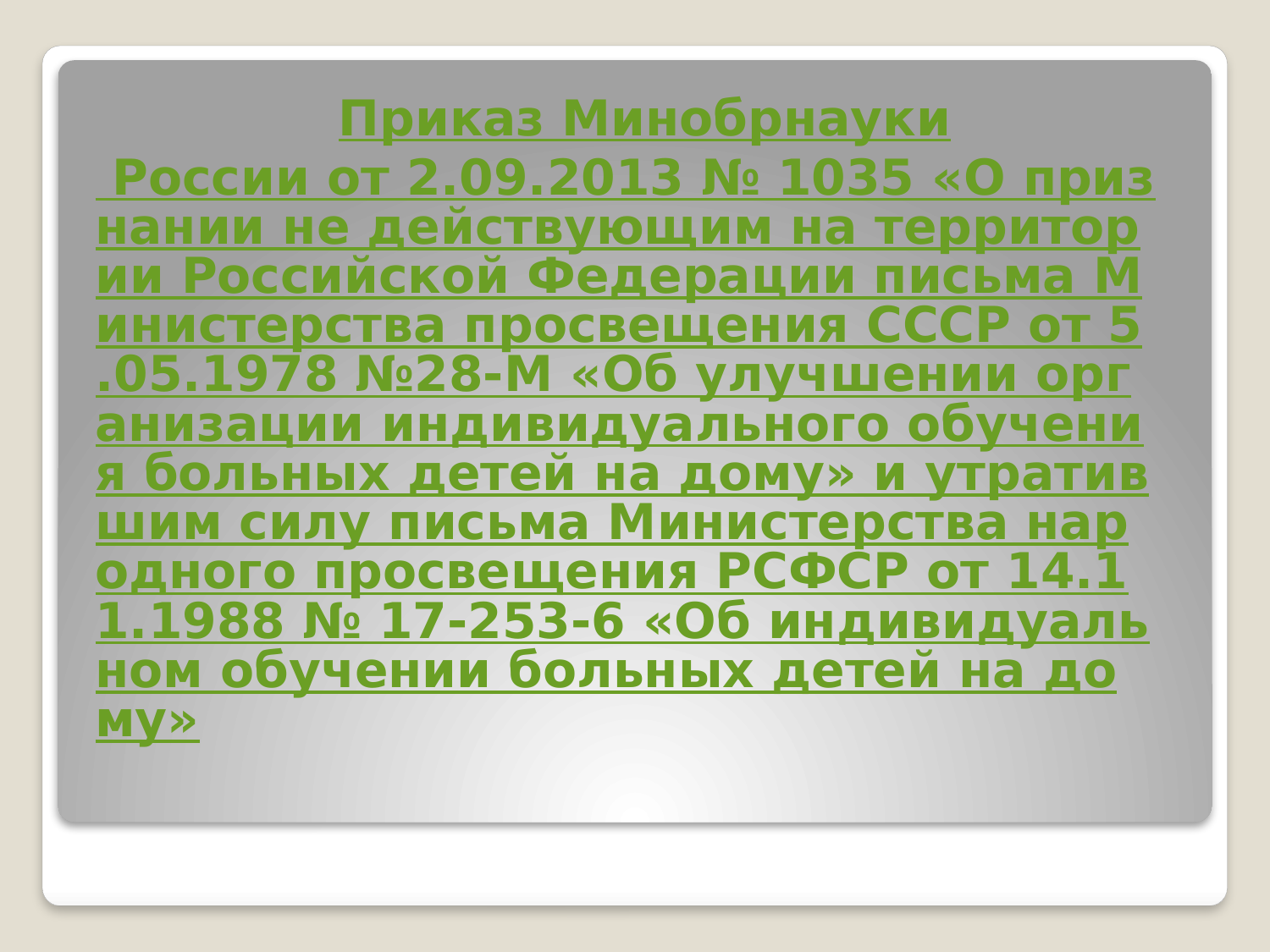

Приказ Минобрнауки России от 2.09.2013 № 1035 «О признании не действующим на территории Российской Федерации письма Министерства просвещения СССР от 5.05.1978 №28-М «Об улучшении организации индивидуального обучения больных детей на дому» и утратившим силу письма Министерства народного просвещения РСФСР от 14.11.1988 № 17-253-6 «Об индивидуальном обучении больных детей на дому»